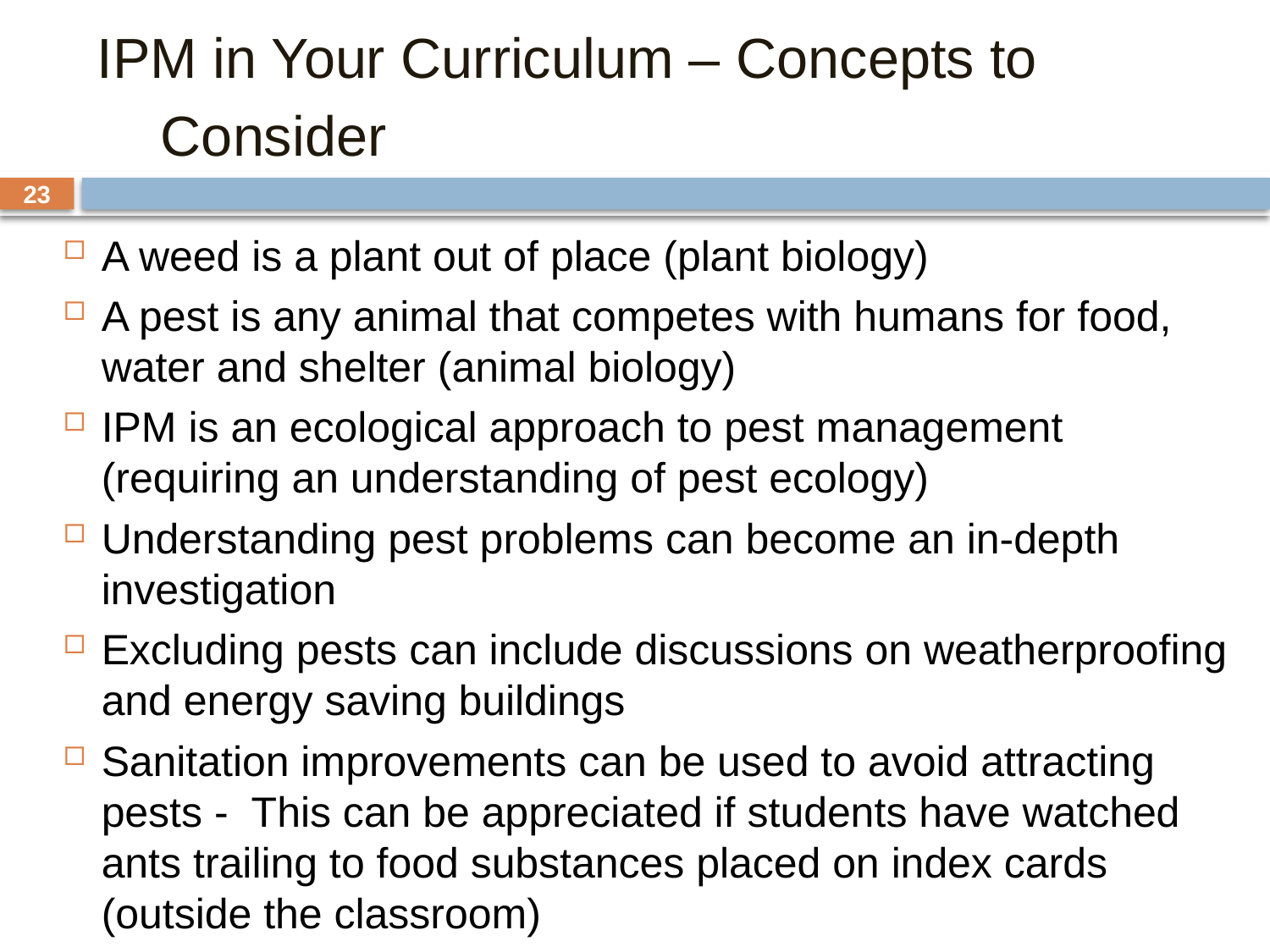

IPM in Your Curriculum – Concepts to Consider
23
A weed is a plant out of place (plant biology)
A pest is any animal that competes with humans for food, water and shelter (animal biology)
IPM is an ecological approach to pest management (requiring an understanding of pest ecology)
Understanding pest problems can become an in-depth investigation
Excluding pests can include discussions on weatherproofing and energy saving buildings
Sanitation improvements can be used to avoid attracting pests -  This can be appreciated if students have watched ants trailing to food substances placed on index cards (outside the classroom)
Clutter control can be appreciated understanding how mice nest